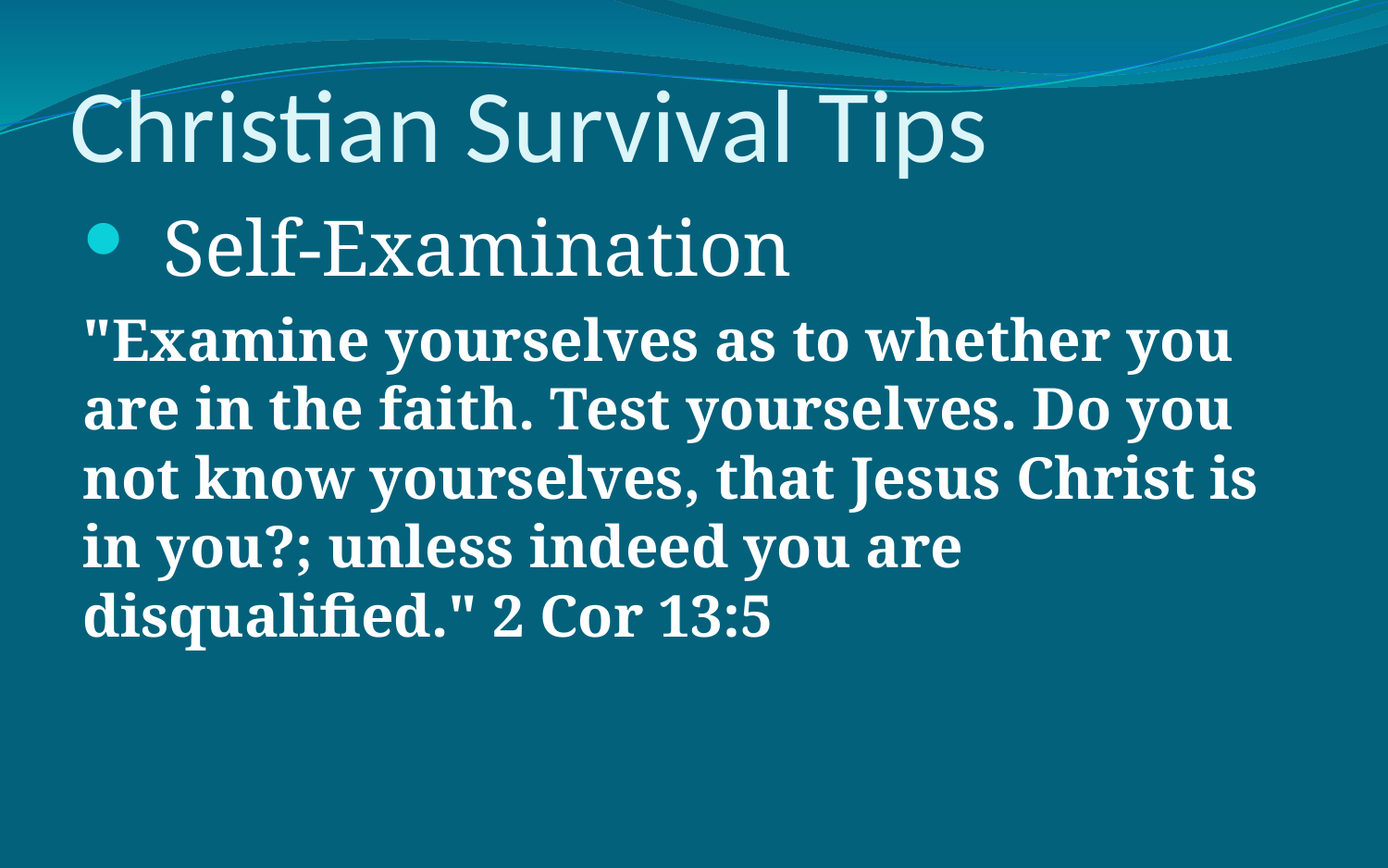

# Christian Survival Tips
  Self-Examination
"Examine yourselves as to whether you are in the faith. Test yourselves. Do you not know yourselves, that Jesus Christ is in you?; unless indeed you are disqualified." 2 Cor 13:5